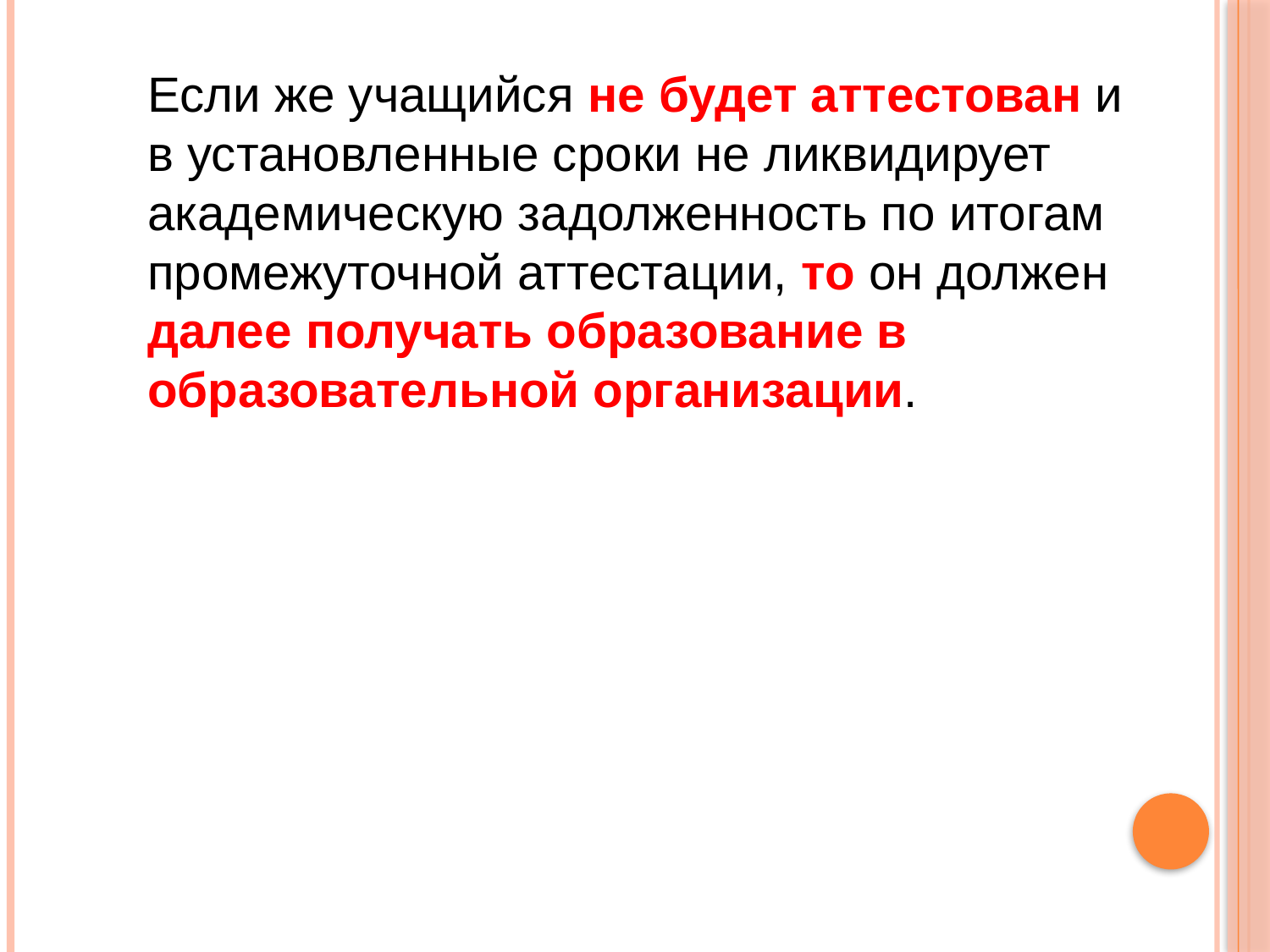

Если же учащийся не будет аттестован и в установленные сроки не ликвидирует академическую задолженность по итогам промежуточной аттестации, то он должен далее получать образование в образовательной организации.